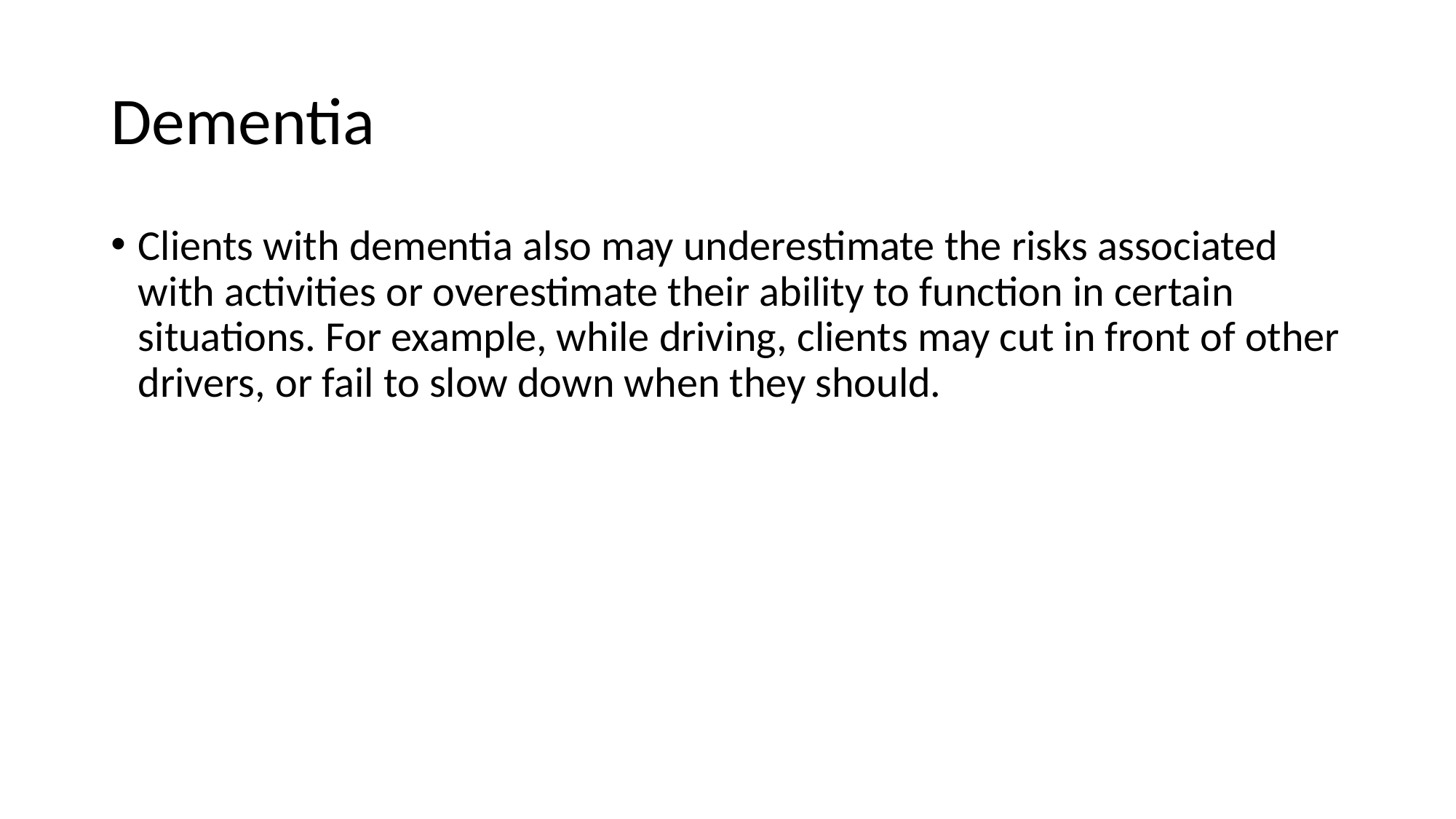

# Dementia
Clients with dementia also may underestimate the risks associated with activities or overestimate their ability to function in certain situations. For example, while driving, clients may cut in front of other drivers, or fail to slow down when they should.